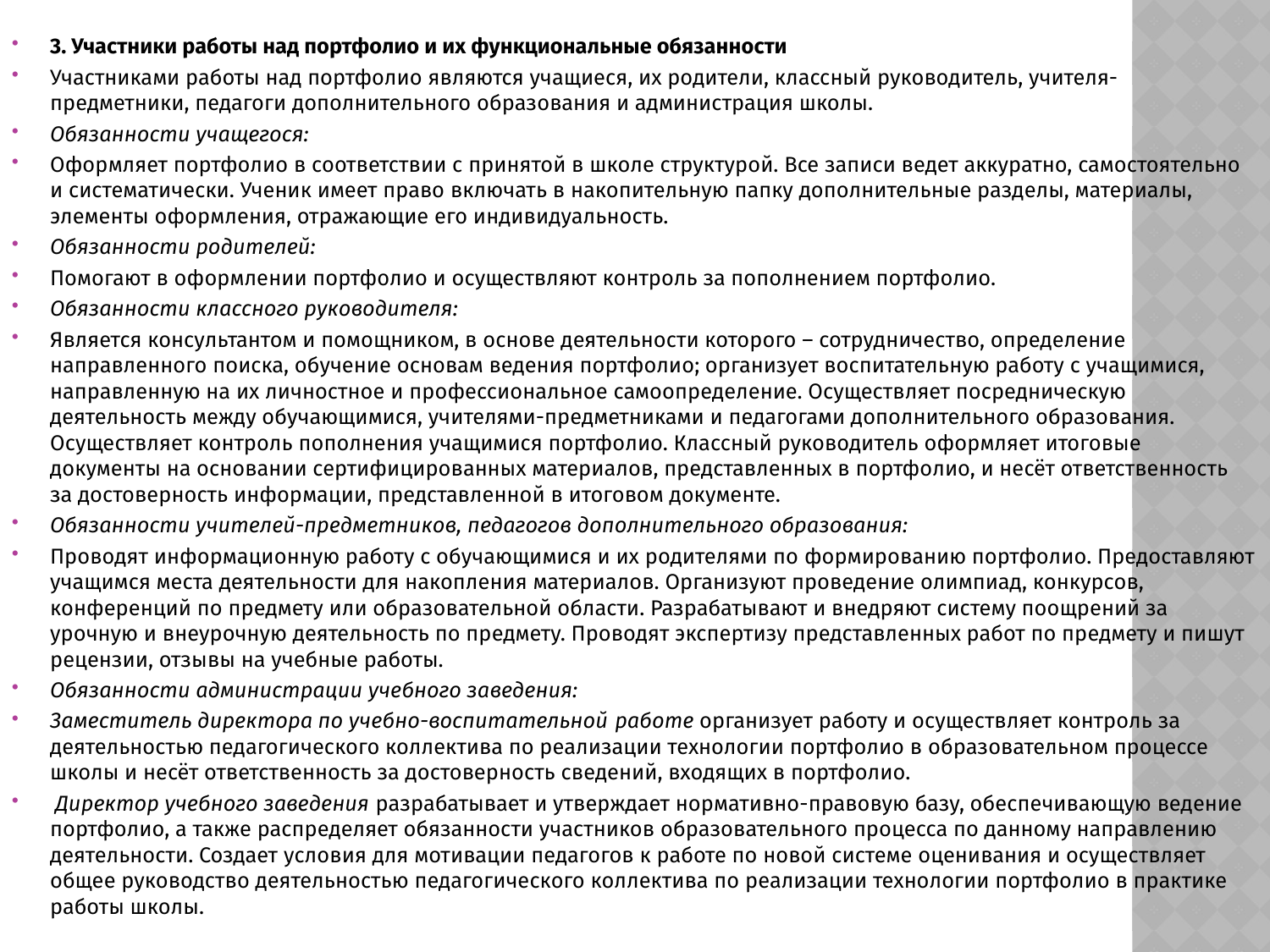

3. Участники работы над портфолио и их функциональные обязанности
Участниками работы над портфолио являются учащиеся, их родители, классный руководитель, учителя-предметники, педагоги дополнительного образования и администрация школы.
Обязанности учащегося:
Оформляет портфолио в соответствии с принятой в школе структурой. Все записи ведет аккуратно, самостоятельно и систематически. Ученик имеет право включать в накопительную папку дополнительные разделы, материалы, элементы оформления, отражающие его индивидуальность.
Обязанности родителей:
Помогают в оформлении портфолио и осуществляют контроль за пополнением портфолио.
Обязанности классного руководителя:
Является консультантом и помощником, в основе деятельности которого – сотрудничество, определение направленного поиска, обучение основам ведения портфолио; организует воспитательную работу с учащимися, направленную на их личностное и профессиональное самоопределение. Осуществляет посредническую деятельность между обучающимися, учителями-предметниками и педагогами дополнительного образования. Осуществляет контроль пополнения учащимися портфолио. Классный руководитель оформляет итоговые документы на основании сертифицированных материалов, представленных в портфолио, и несёт ответственность за достоверность информации, представленной в итоговом документе.
Обязанности учителей-предметников, педагогов дополнительного образования:
Проводят информационную работу с обучающимися и их родителями по формированию портфолио. Предоставляют учащимся места деятельности для накопления материалов. Организуют проведение олимпиад, конкурсов, конференций по предмету или образовательной области. Разрабатывают и внедряют систему поощрений за урочную и внеурочную деятельность по предмету. Проводят экспертизу представленных работ по предмету и пишут рецензии, отзывы на учебные работы.
Обязанности администрации учебного заведения:
Заместитель директора по учебно-воспитательной работе организует работу и осуществляет контроль за деятельностью педагогического коллектива по реализации технологии портфолио в образовательном процессе школы и несёт ответственность за достоверность сведений, входящих в портфолио.
 Директор учебного заведения разрабатывает и утверждает нормативно-правовую базу, обеспечивающую ведение портфолио, а также распределяет обязанности участников образовательного процесса по данному направлению деятельности. Создает условия для мотивации педагогов к работе по новой системе оценивания и осуществляет общее руководство деятельностью педагогического коллектива по реализации технологии портфолио в практике работы школы.